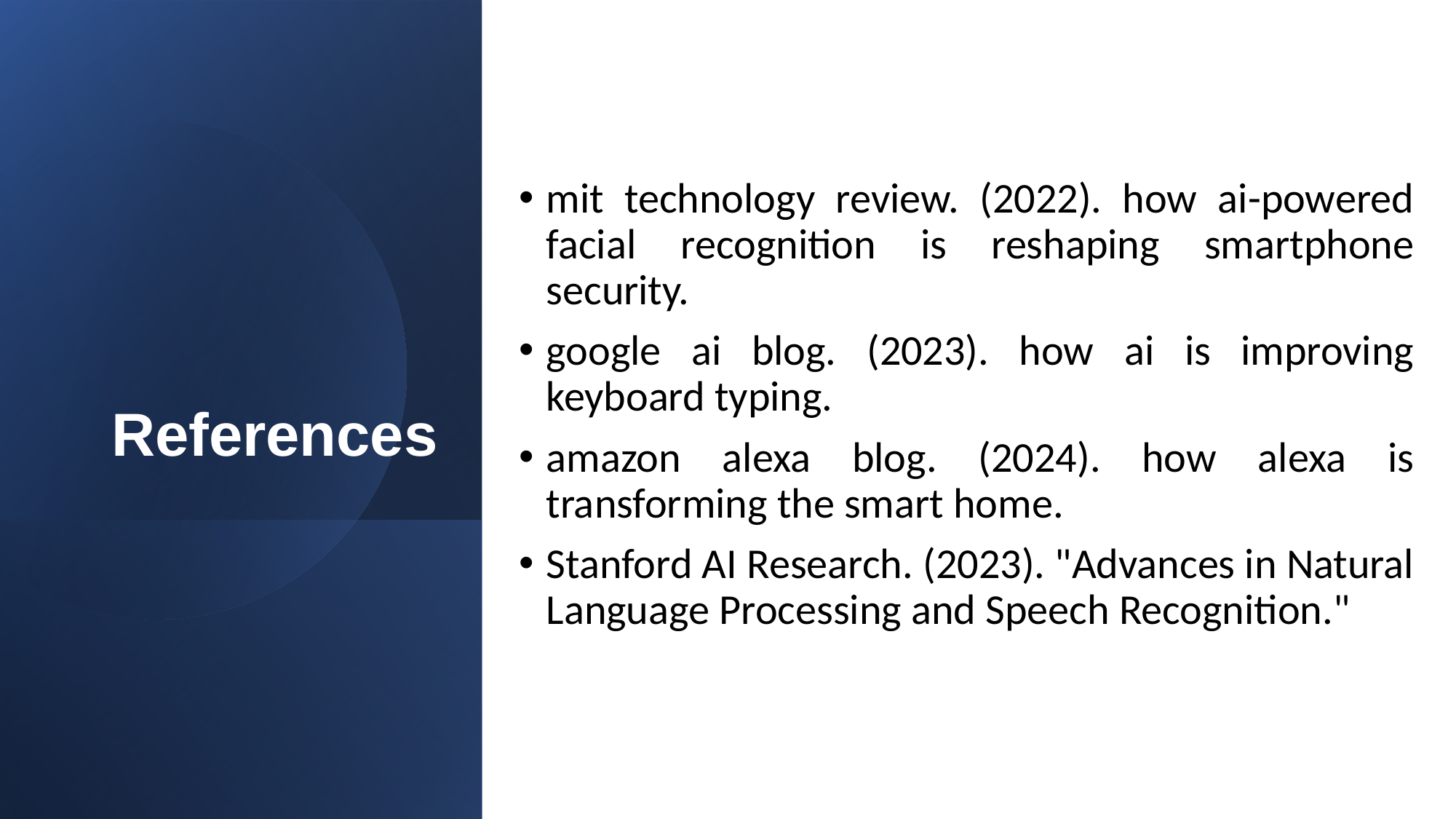

mit technology review. (2022). how ai-powered facial recognition is reshaping smartphone security.
google ai blog. (2023). how ai is improving keyboard typing.
amazon alexa blog. (2024). how alexa is transforming the smart home.
Stanford AI Research. (2023). "Advances in Natural Language Processing and Speech Recognition."
# References